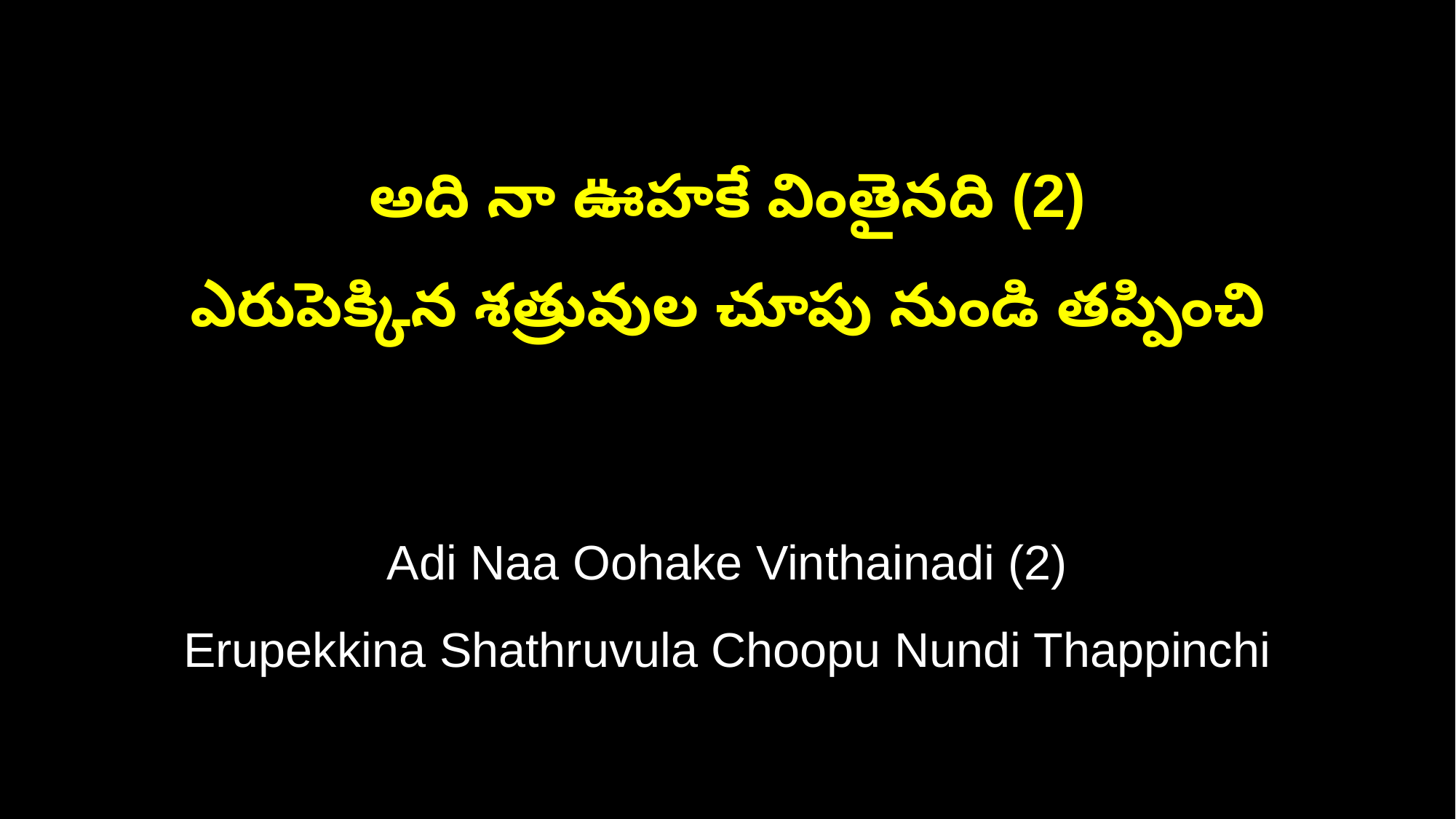

అది నా ఊహకే వింతైనది (2)
ఎరుపెక్కిన శత్రువుల చూపు నుండి తప్పించి
Adi Naa Oohake Vinthainadi (2)
Erupekkina Shathruvula Choopu Nundi Thappinchi